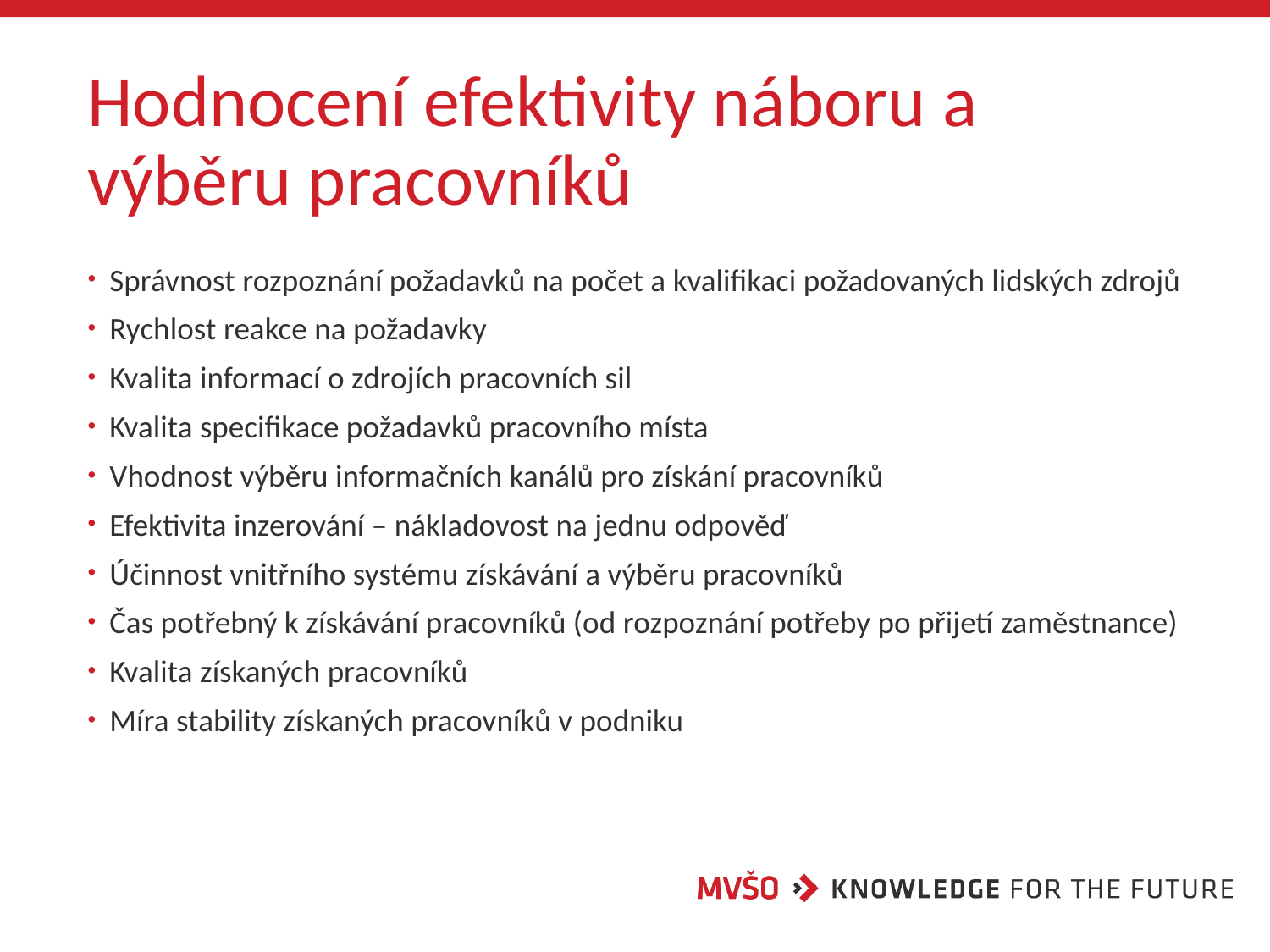

# Hodnocení efektivity náboru a výběru pracovníků
Správnost rozpoznání požadavků na počet a kvalifikaci požadovaných lidských zdrojů
Rychlost reakce na požadavky
Kvalita informací o zdrojích pracovních sil
Kvalita specifikace požadavků pracovního místa
Vhodnost výběru informačních kanálů pro získání pracovníků
Efektivita inzerování – nákladovost na jednu odpověď
Účinnost vnitřního systému získávání a výběru pracovníků
Čas potřebný k získávání pracovníků (od rozpoznání potřeby po přijetí zaměstnance)
Kvalita získaných pracovníků
Míra stability získaných pracovníků v podniku